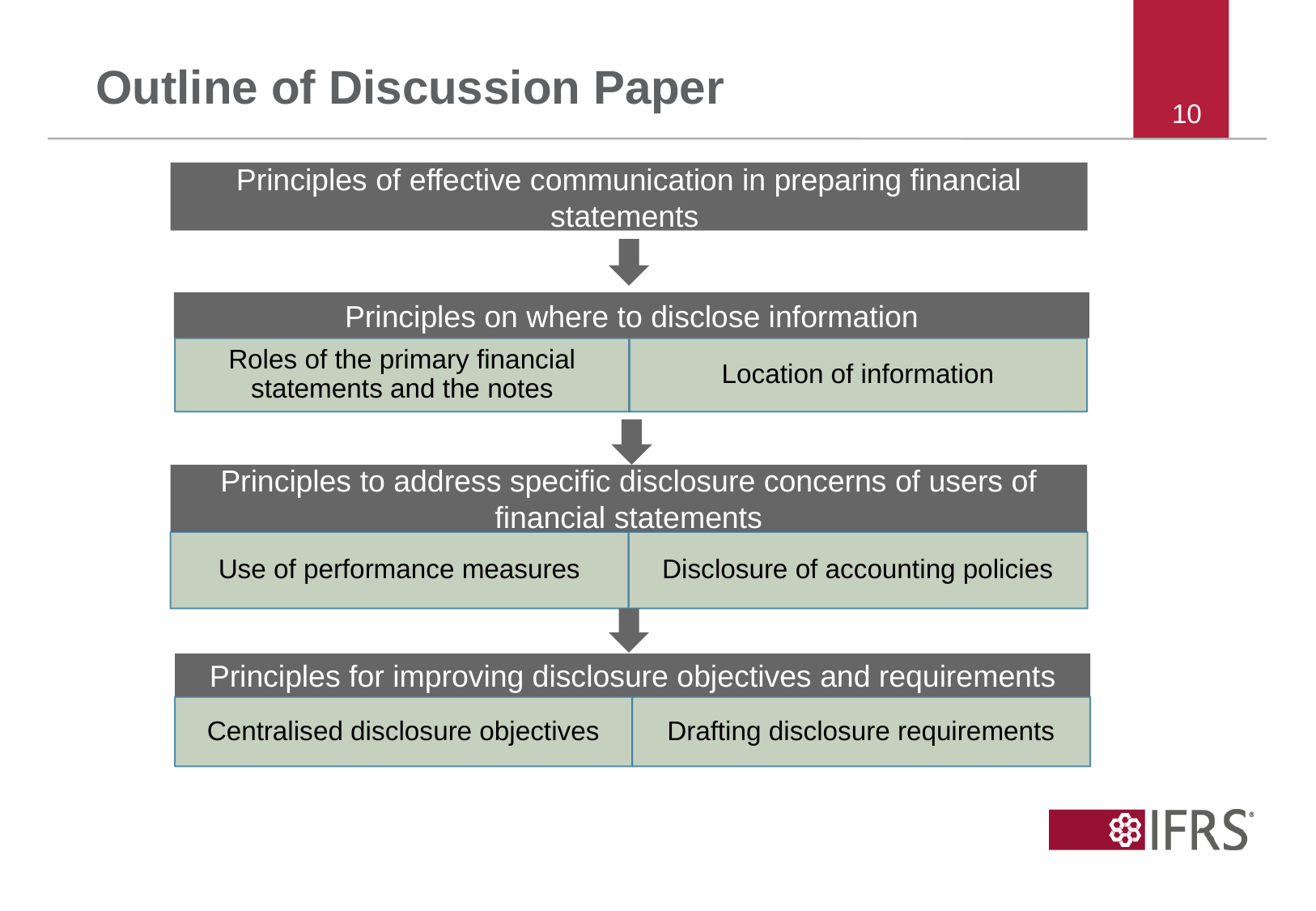

# Outline of Discussion Paper
 10
Principles of effective communication in preparing financial statements

Principles on where to disclose information
Location of information
Roles of the primary financial statements and the notes

Principles to address specific disclosure concerns of users of financial statements
Disclosure of accounting policies
Use of performance measures

Principles for improving disclosure objectives and requirements
Drafting disclosure requirements
Centralised disclosure objectives